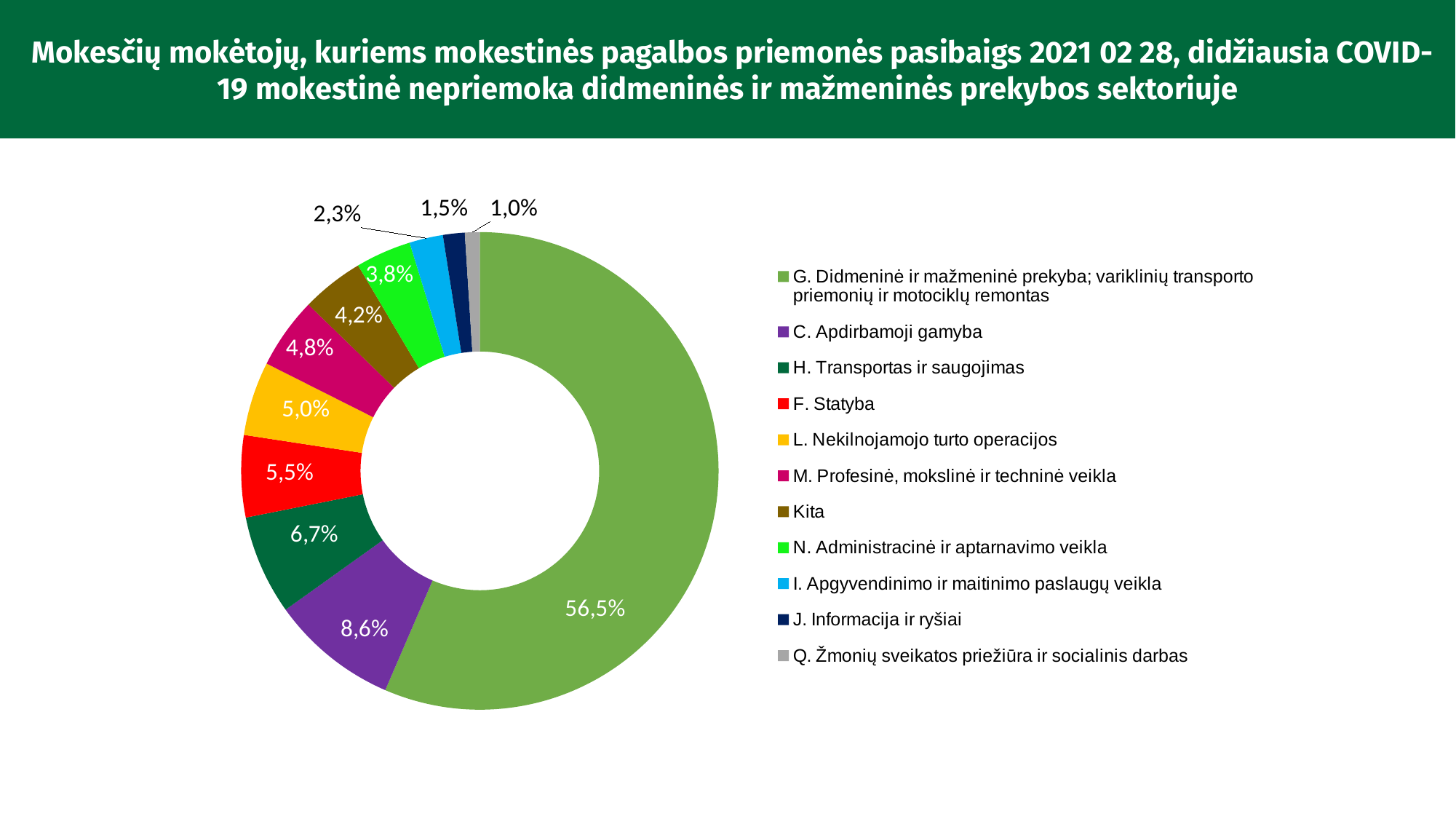

Mokesčių mokėtojų, kuriems mokestinės pagalbos priemonės pasibaigs 2021 02 28, didžiausia COVID-19 mokestinė nepriemoka didmeninės ir mažmeninės prekybos sektoriuje

### Chart

| Category |  |
|---|---|
| G. Didmeninė ir mažmeninė prekyba; variklinių transporto priemonių ir motociklų remontas | 269356775.79 |
| C. Apdirbamoji gamyba | 41207558.63 |
| H. Transportas ir saugojimas | 32108438.72 |
| F. Statyba | 26453671.22 |
| L. Nekilnojamojo turto operacijos | 23883926.449999996 |
| M. Profesinė, mokslinė ir techninė veikla | 23067063.86 |
| Kita | 20150978.249999996 |
| N. Administracinė ir aptarnavimo veikla | 17941751.1 |
| I. Apgyvendinimo ir maitinimo paslaugų veikla | 10857798.930000002 |
| J. Informacija ir ryšiai | 7029874.87 |
| Q. Žmonių sveikatos priežiūra ir socialinis darbas | 4793257.23 |